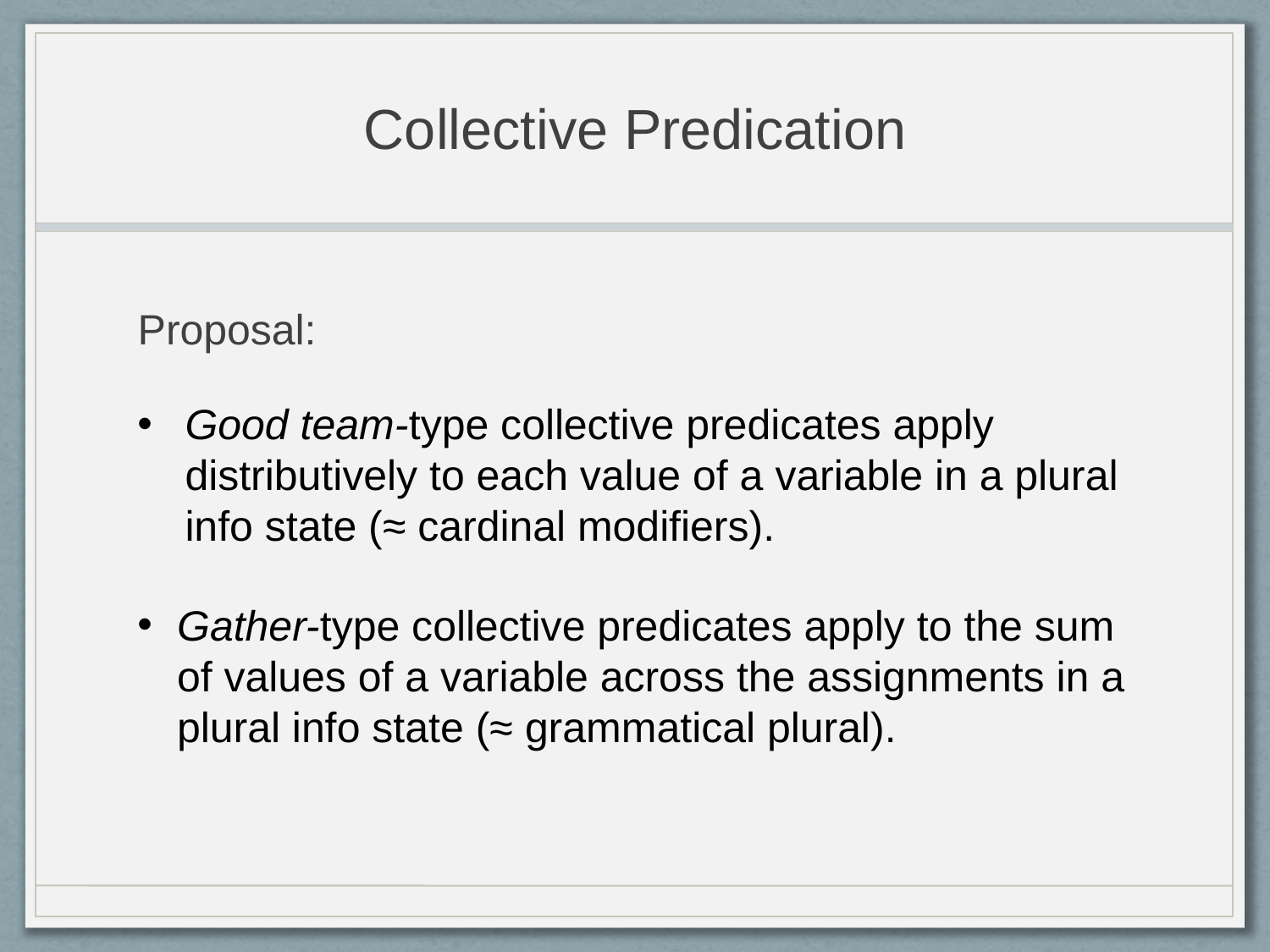

# Collective Predication
Proposal:
Good team-type collective predicates apply distributively to each value of a variable in a plural info state (≈ cardinal modifiers).
Gather-type collective predicates apply to the sum of values of a variable across the assignments in a plural info state (≈ grammatical plural).